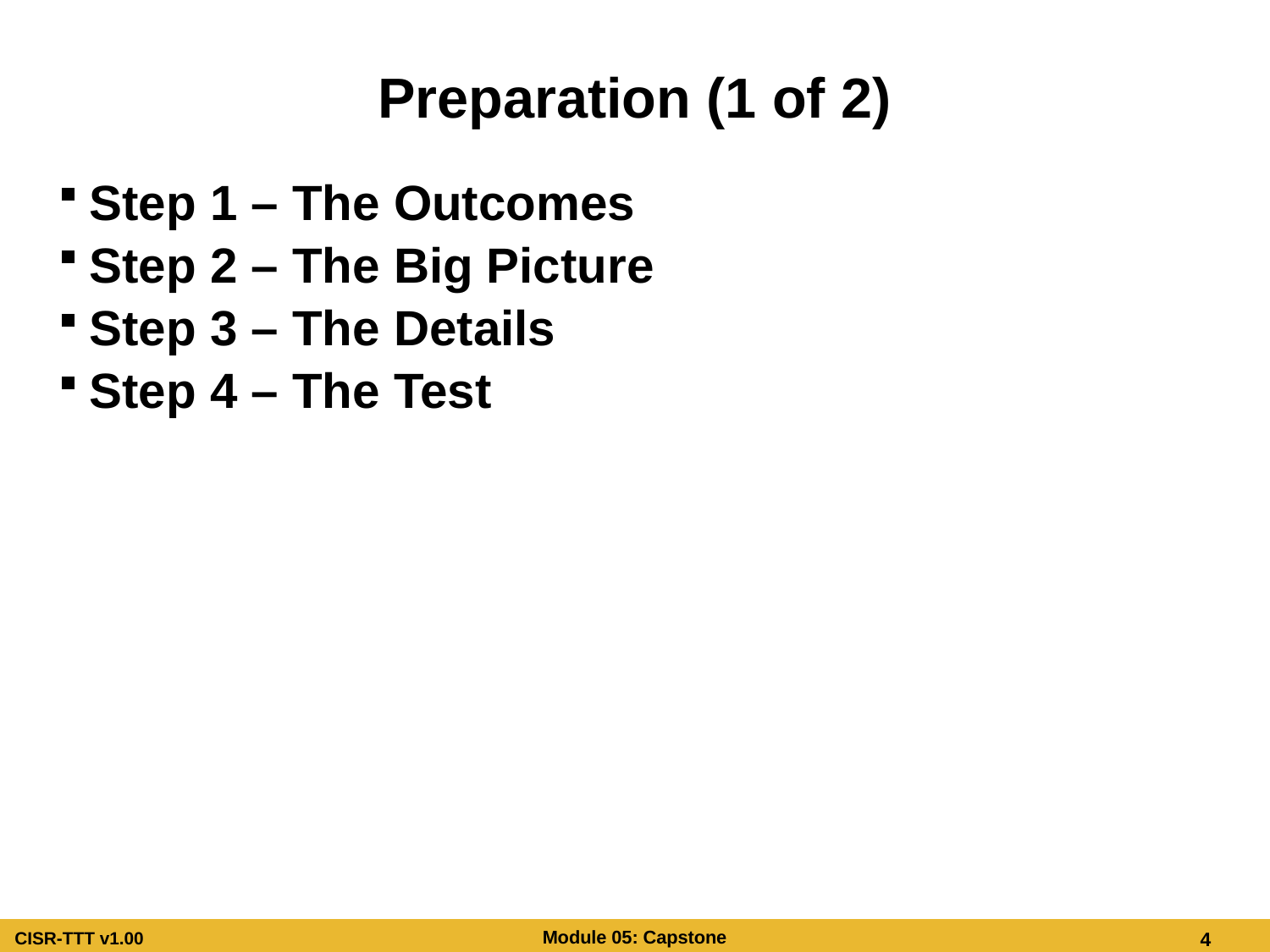

# Preparation (1 of 2)
Step 1 – The Outcomes
Step 2 – The Big Picture
Step 3 – The Details
Step 4 – The Test
Preparation (1 of 2)
Step 1 – The Outcomes
Step 2 – The Big Picture
Step 3 – The Details
Step 4 – The Test